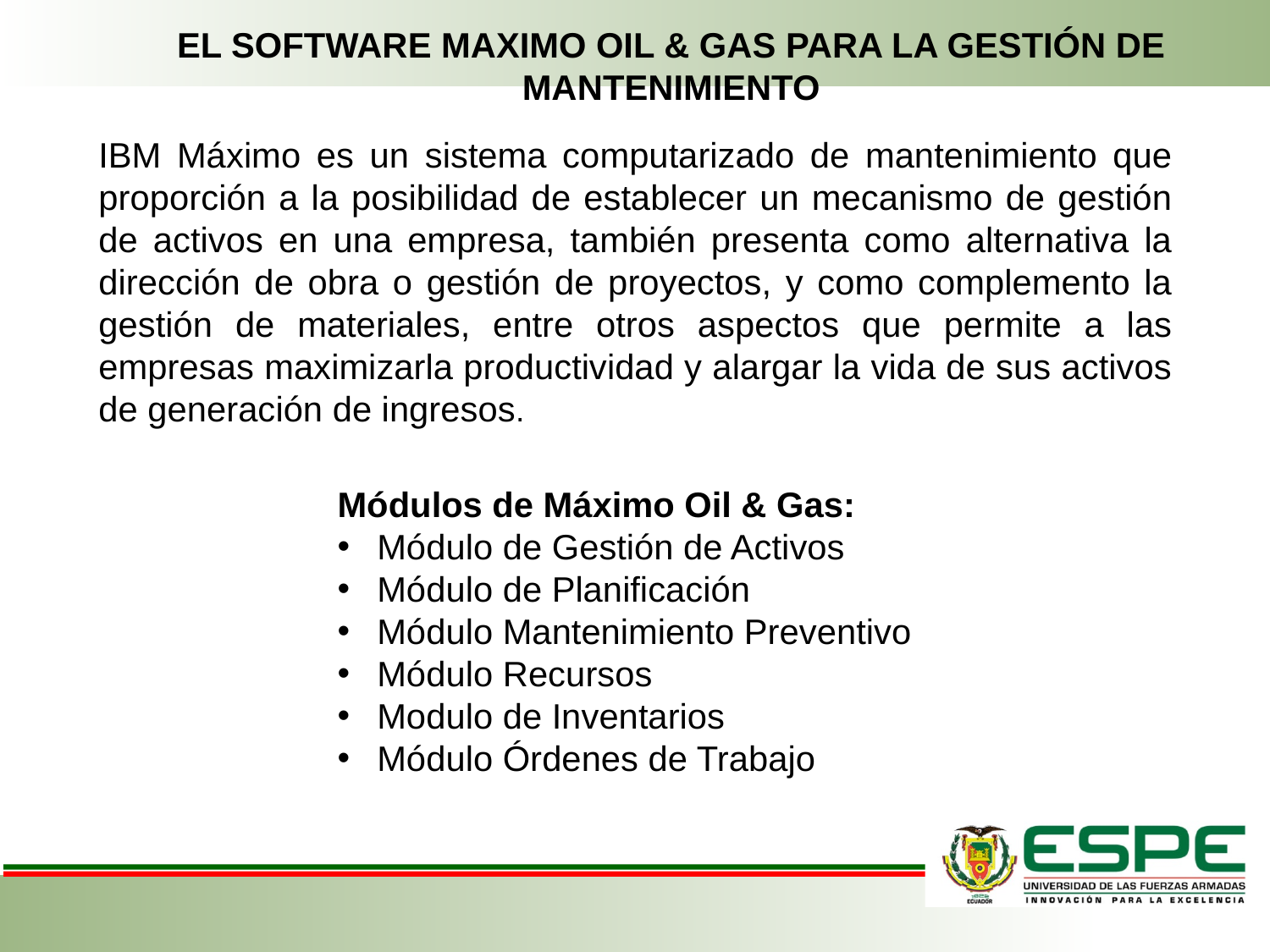

EL SOFTWARE MAXIMO OIL & GAS PARA LA GESTIÓN DE MANTENIMIENTO
IBM Máximo es un sistema computarizado de mantenimiento que proporción a la posibilidad de establecer un mecanismo de gestión de activos en una empresa, también presenta como alternativa la dirección de obra o gestión de proyectos, y como complemento la gestión de materiales, entre otros aspectos que permite a las empresas maximizarla productividad y alargar la vida de sus activos de generación de ingresos.

Módulos de Máximo Oil & Gas:
Módulo de Gestión de Activos
Módulo de Planificación
Módulo Mantenimiento Preventivo
Módulo Recursos
Modulo de Inventarios
Módulo Órdenes de Trabajo
#